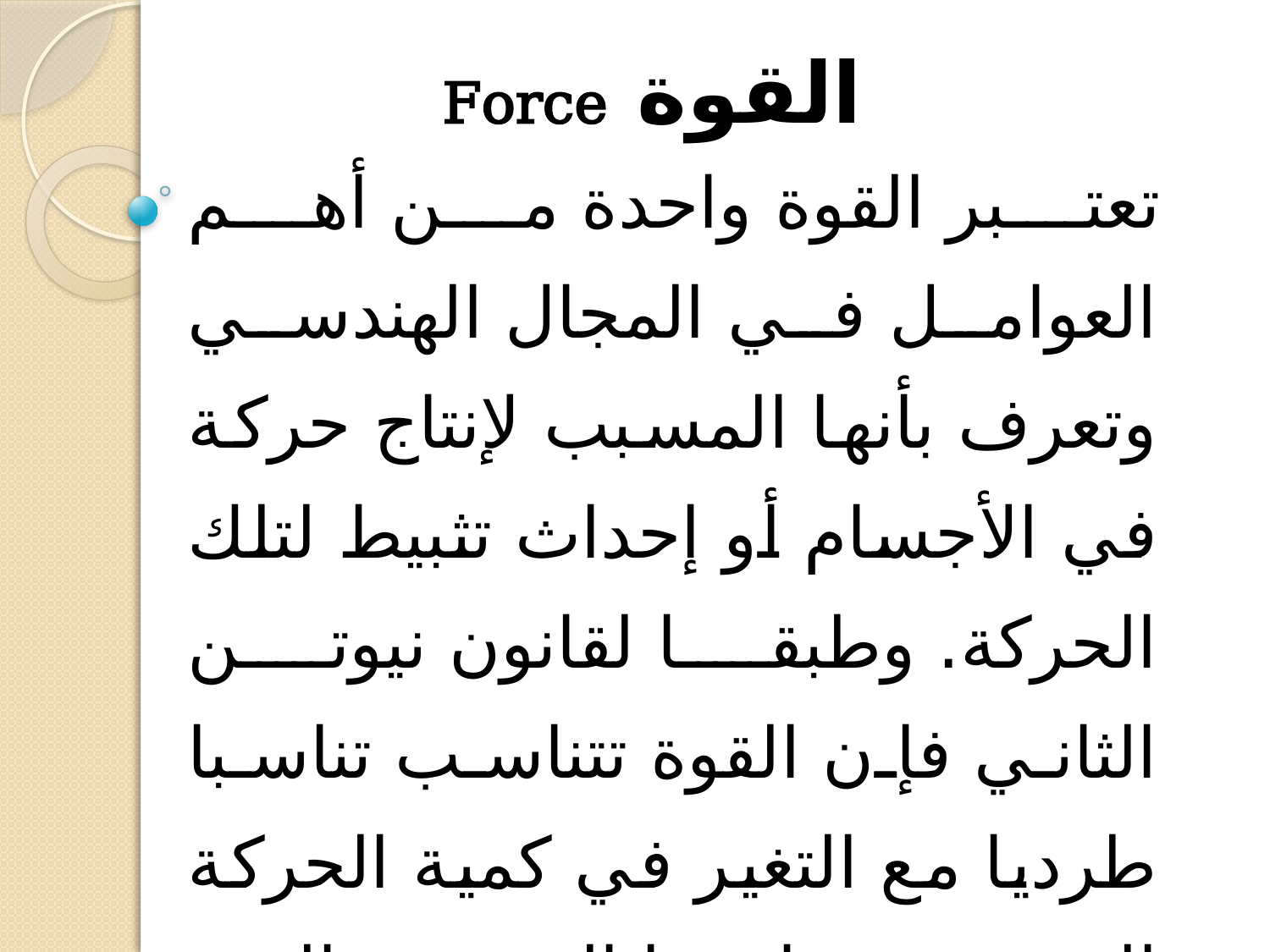

# القوة Force
تعتبر القوة واحدة من أهم العوامل في المجال الهندسي وتعرف بأنها المسبب لإنتاج حركة في الأجسام أو إحداث تثبيط لتلك الحركة. وطبقا لقانون نيوتن الثاني فإن القوة تتناسب تناسبا طرديا مع التغير في كمية الحركة التي يحتفظ بها الجسم والتي يطلق عليها القوة الدافعة. والشكل التالي يوضح أنواعا للقوي التي تؤثر على اي جسم.